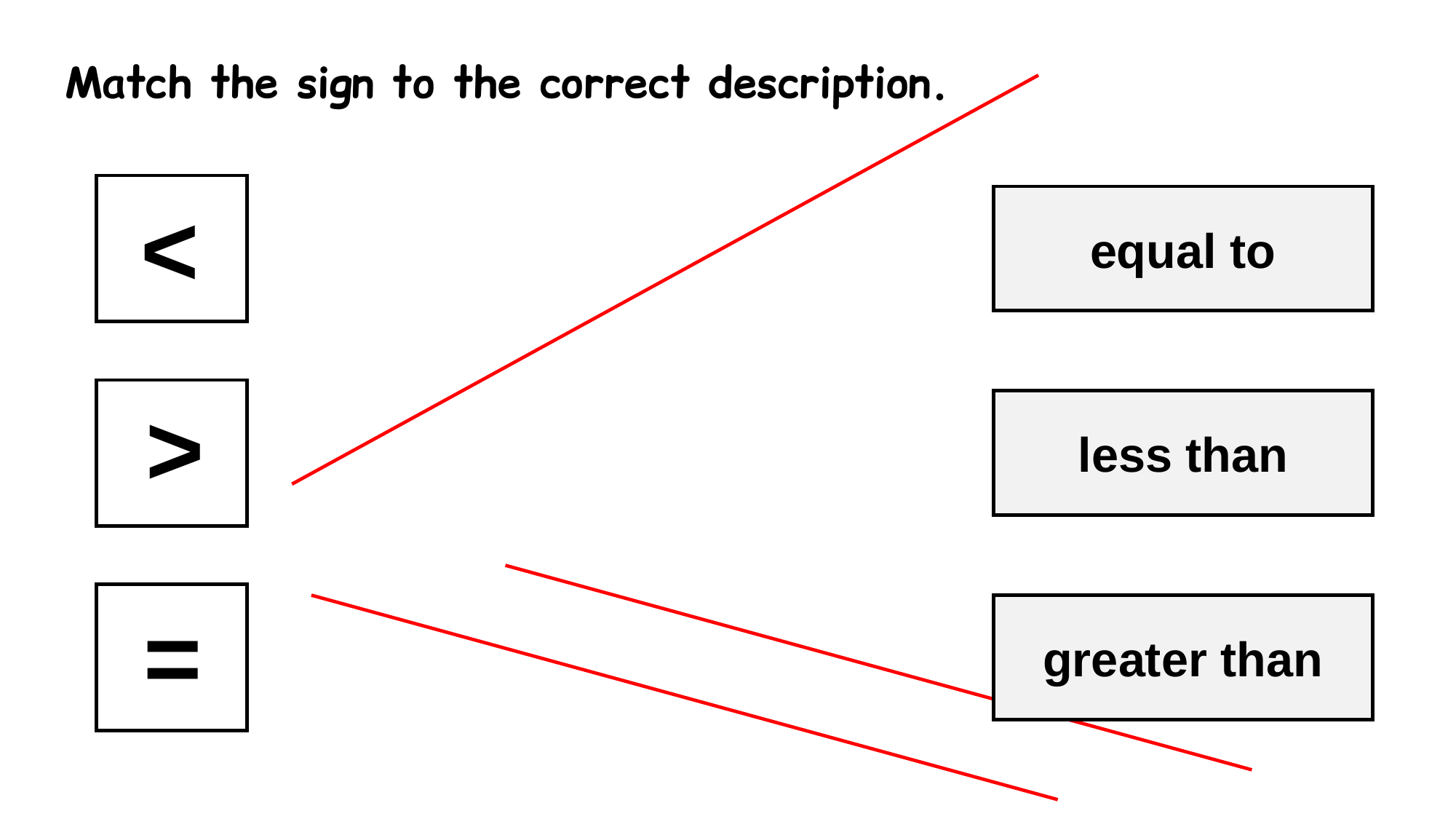

Match the sign to the correct description.

<
equal to

>
less than

=
greater than